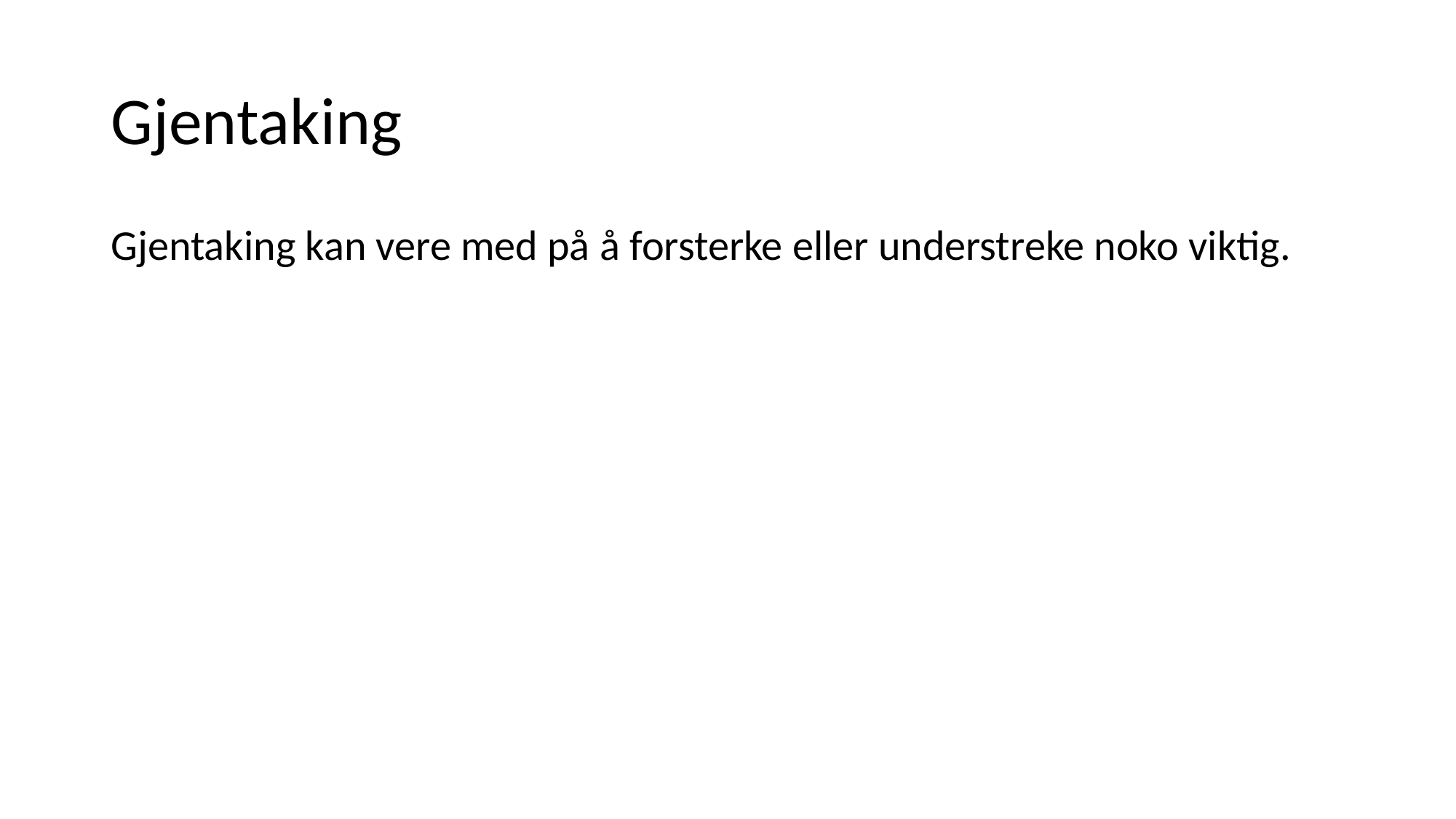

# Gjentaking
Gjentaking kan vere med på å forsterke eller understreke noko viktig.